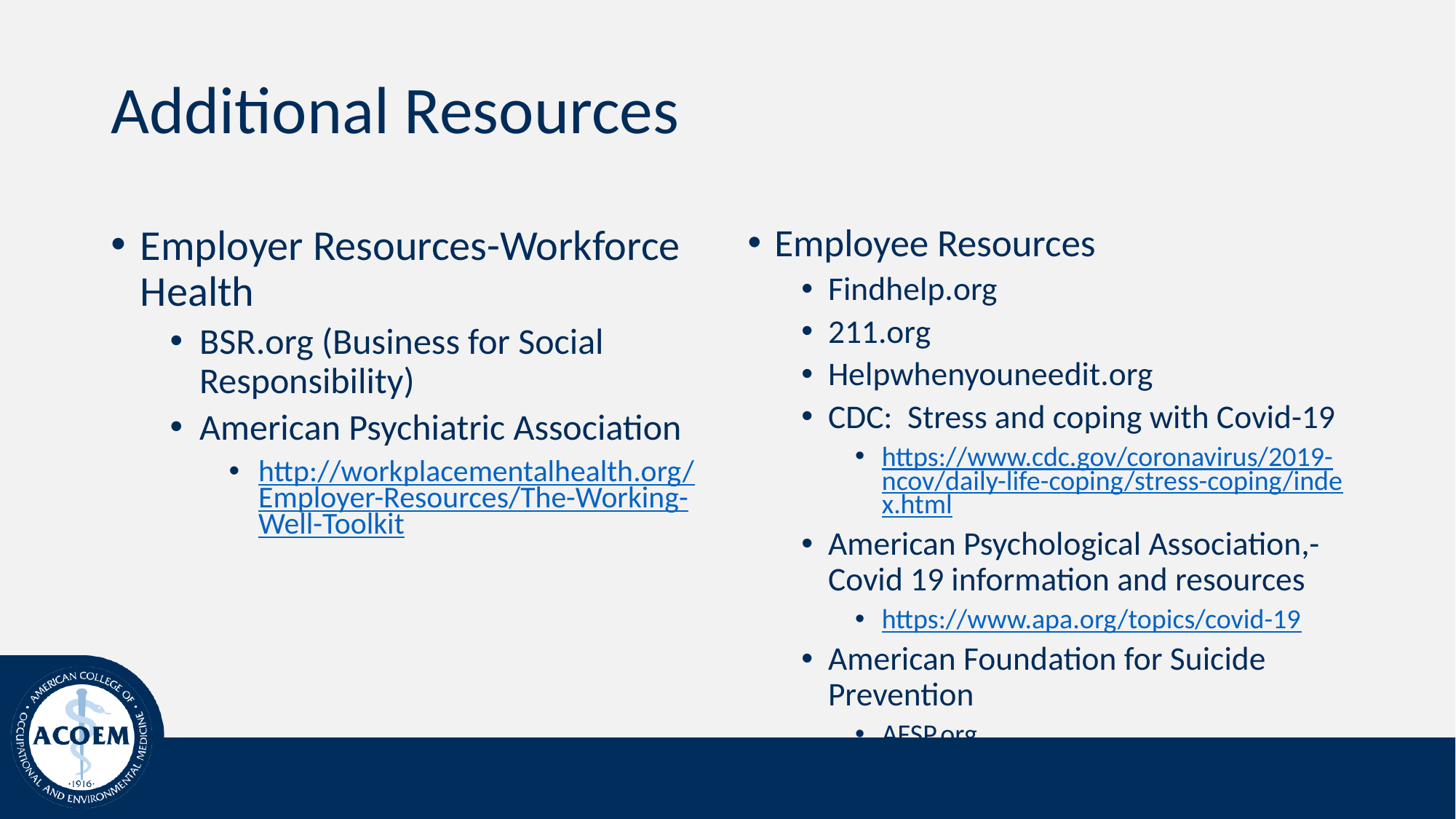

# Additional Resources
Employer Resources-Workforce Health
BSR.org (Business for Social Responsibility)
American Psychiatric Association
http://workplacementalhealth.org/Employer-Resources/The-Working-Well-Toolkit

Employee Resources
Findhelp.org
211.org
Helpwhenyouneedit.org
CDC:  Stress and coping with Covid-19
https://www.cdc.gov/coronavirus/2019-ncov/daily-life-coping/stress-coping/index.html
American Psychological Association,-Covid 19 information and resources
https://www.apa.org/topics/covid-19
American Foundation for Suicide Prevention
AFSP.org